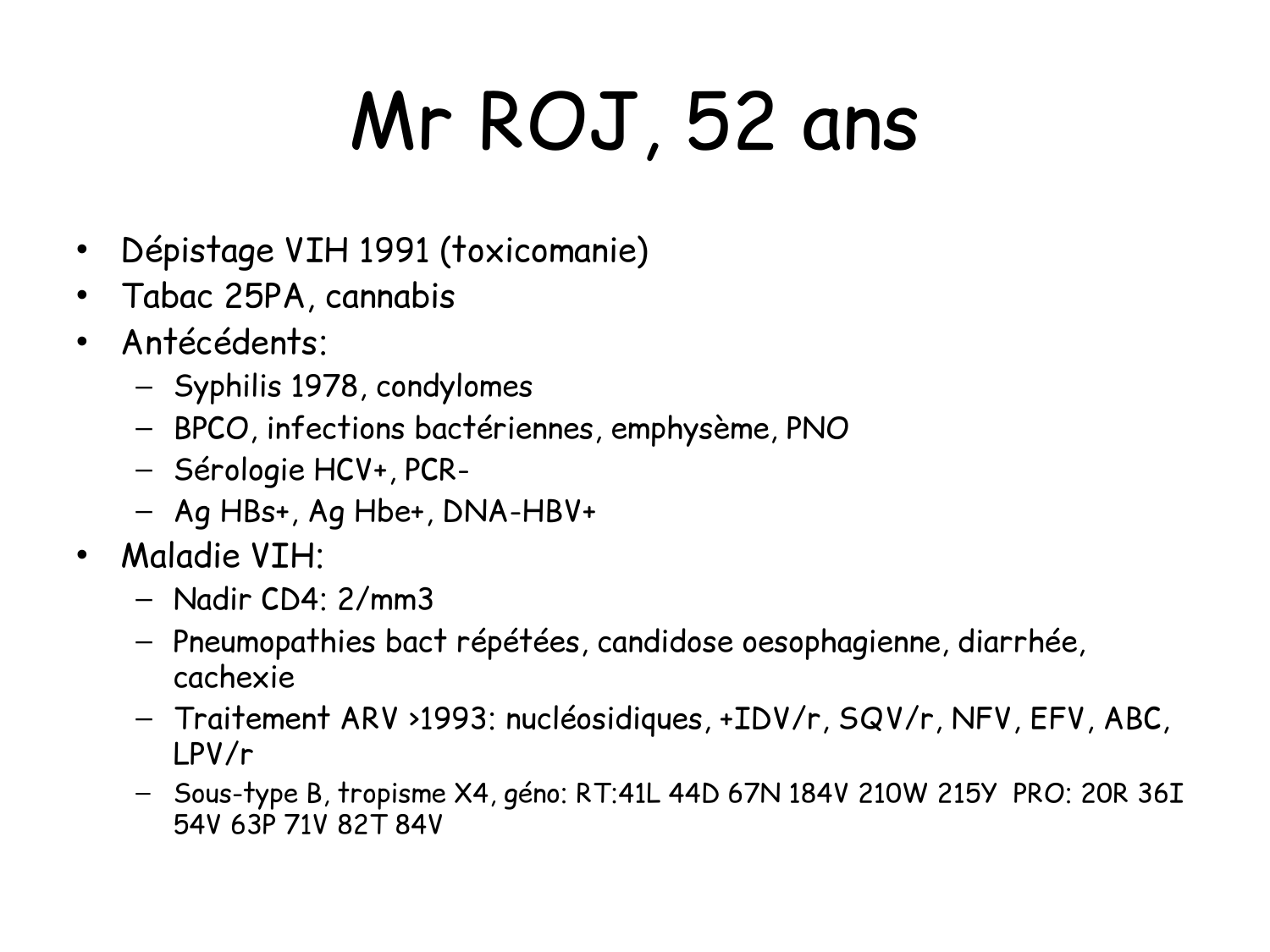

# Mr ROJ, 52 ans
Dépistage VIH 1991 (toxicomanie)
Tabac 25PA, cannabis
Antécédents:
Syphilis 1978, condylomes
BPCO, infections bactériennes, emphysème, PNO
Sérologie HCV+, PCR-
Ag HBs+, Ag Hbe+, DNA-HBV+
Maladie VIH:
Nadir CD4: 2/mm3
Pneumopathies bact répétées, candidose oesophagienne, diarrhée, cachexie
Traitement ARV >1993: nucléosidiques, +IDV/r, SQV/r, NFV, EFV, ABC, LPV/r
Sous-type B, tropisme X4, géno: RT:41L 44D 67N 184V 210W 215Y  PRO: 20R 36I 54V 63P 71V 82T 84V